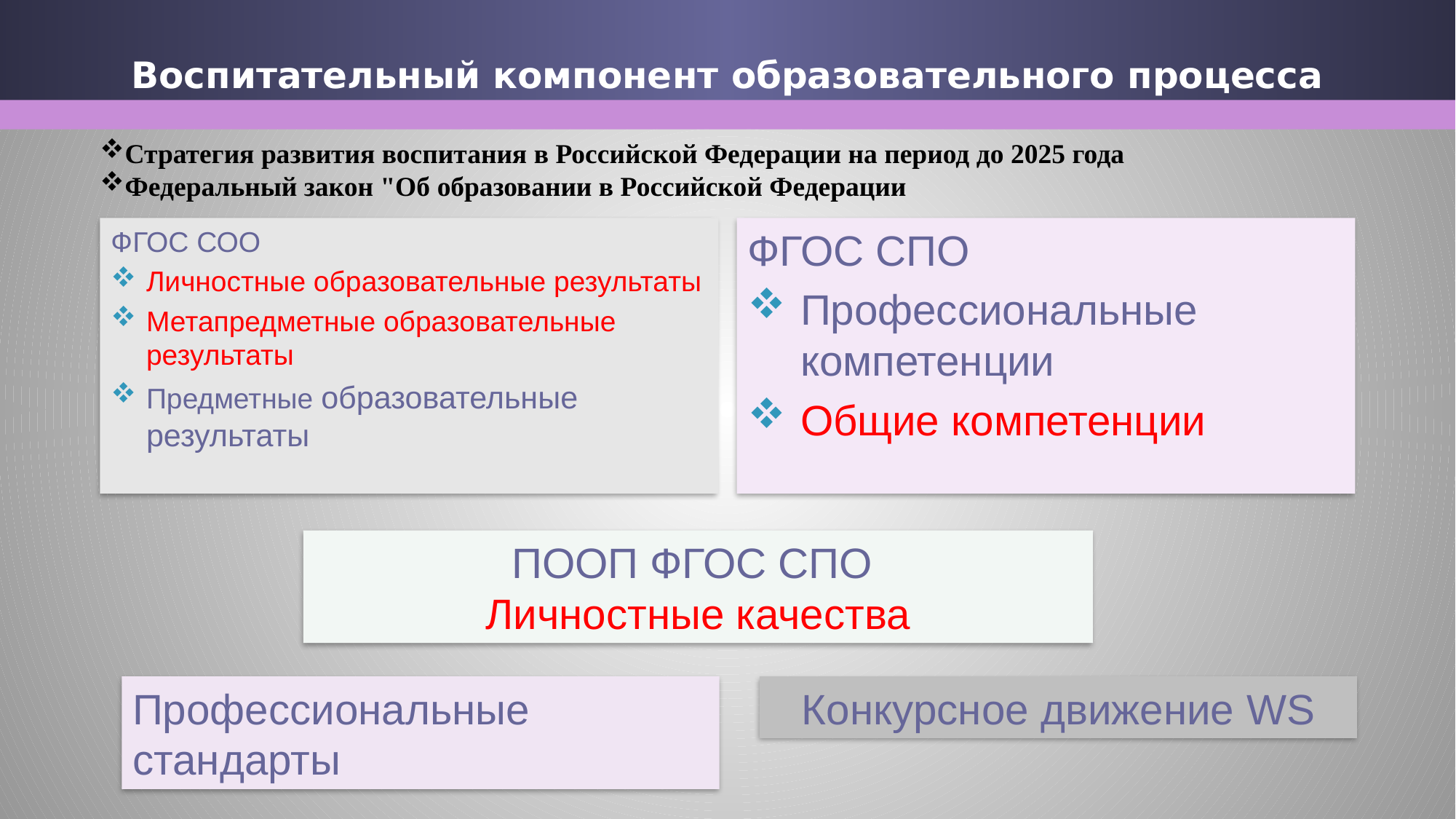

# Воспитательный компонент образовательного процесса
Стратегия развития воспитания в Российской Федерации на период до 2025 года
Федеральный закон "Об образовании в Российской Федерации
ФГОС СОО
Личностные образовательные результаты
Метапредметные образовательные результаты
Предметные образовательные результаты

ФГОС СПО
Профессиональные компетенции
Общие компетенции
ПООП ФГОС СПО
Личностные качества
Профессиональные стандарты
Конкурсное движение WS